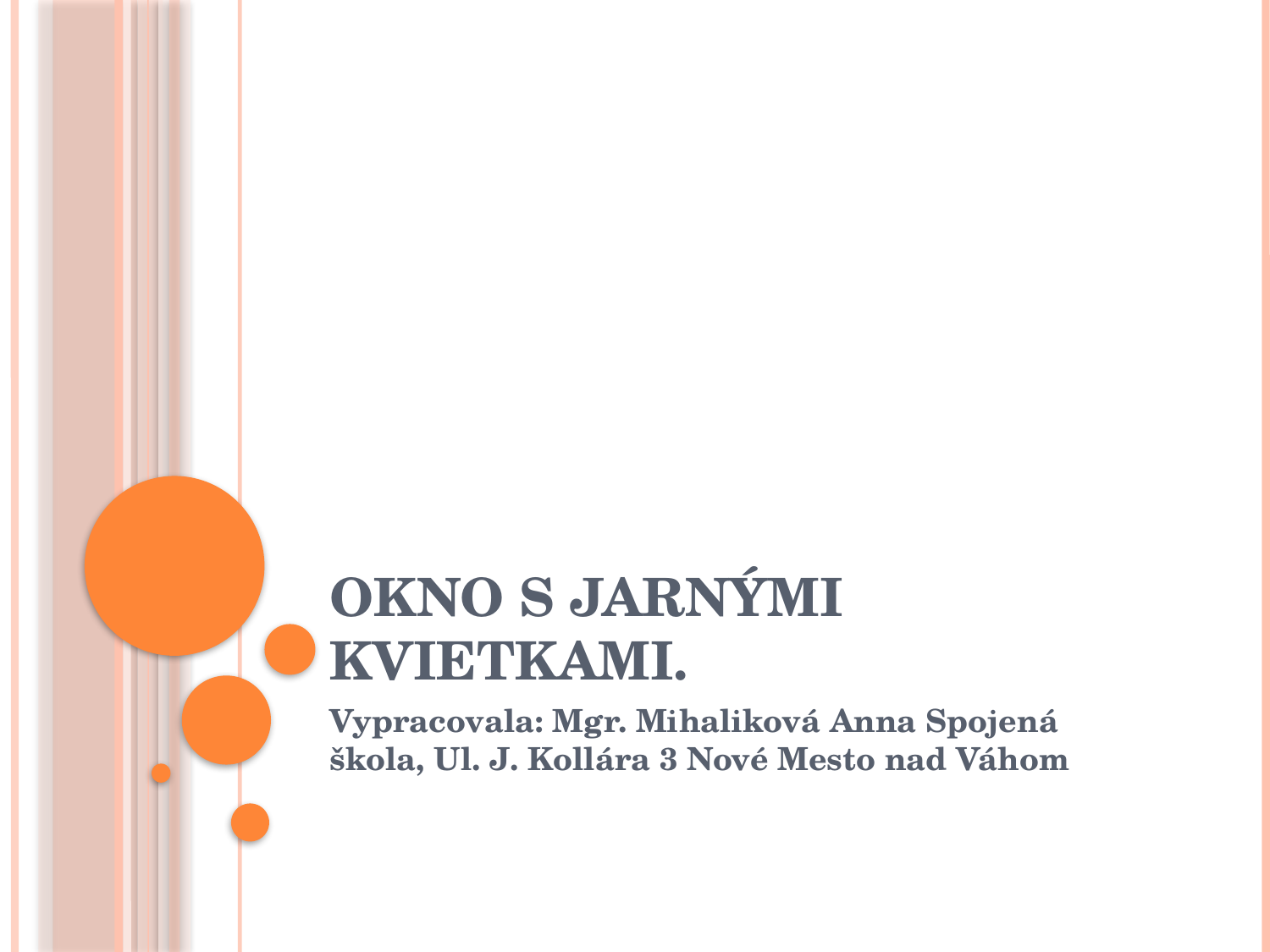

# Okno s jarnými kvietkami.
Vypracovala: Mgr. Mihaliková Anna Spojená škola, Ul. J. Kollára 3 Nové Mesto nad Váhom